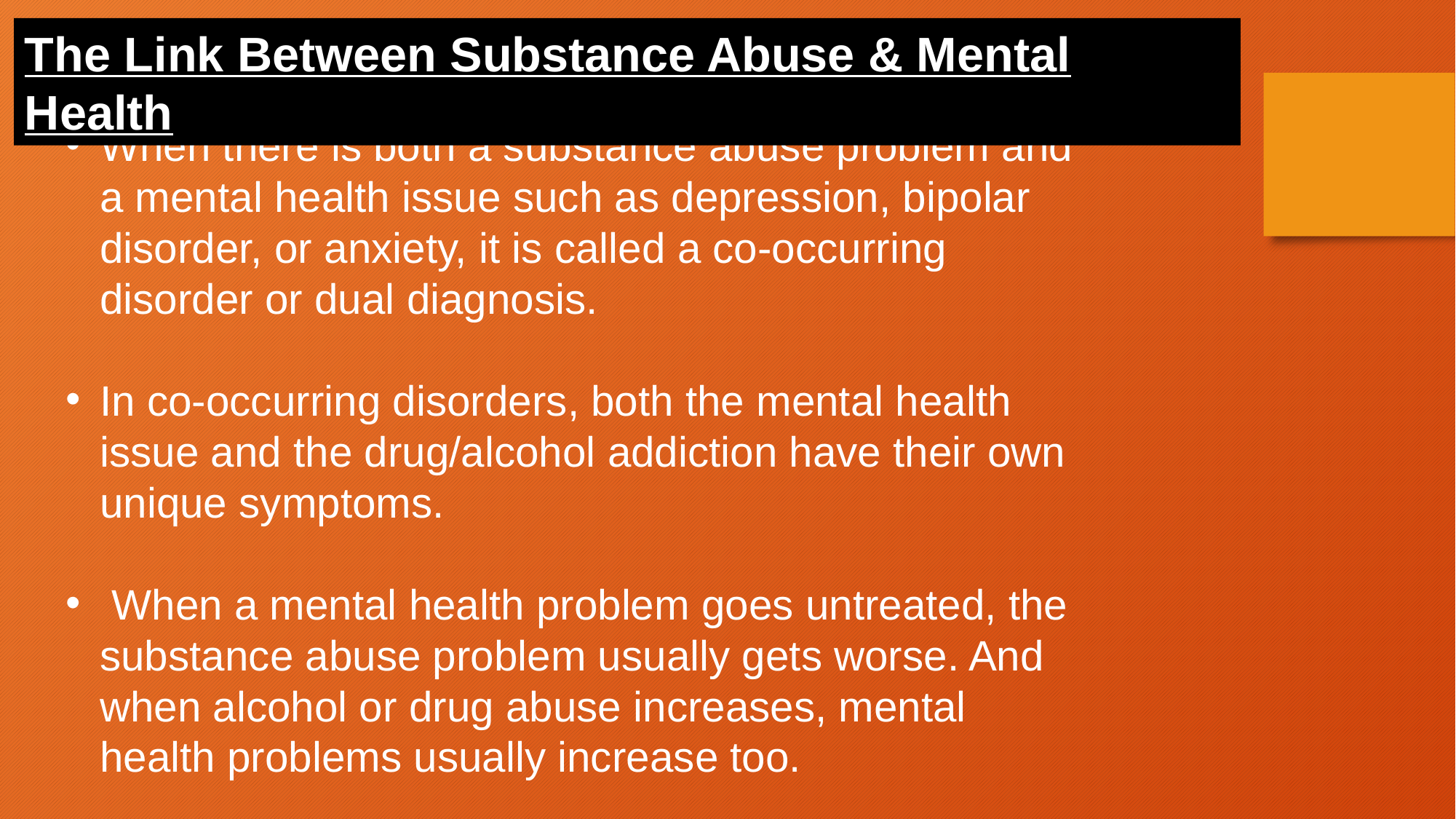

The Link Between Substance Abuse & Mental Health
When there is both a substance abuse problem and a mental health issue such as depression, bipolar disorder, or anxiety, it is called a co-occurring disorder or dual diagnosis.

In co-occurring disorders, both the mental health issue and the drug/alcohol addiction have their own unique symptoms.

 When a mental health problem goes untreated, the substance abuse problem usually gets worse. And when alcohol or drug abuse increases, mental health problems usually increase too.